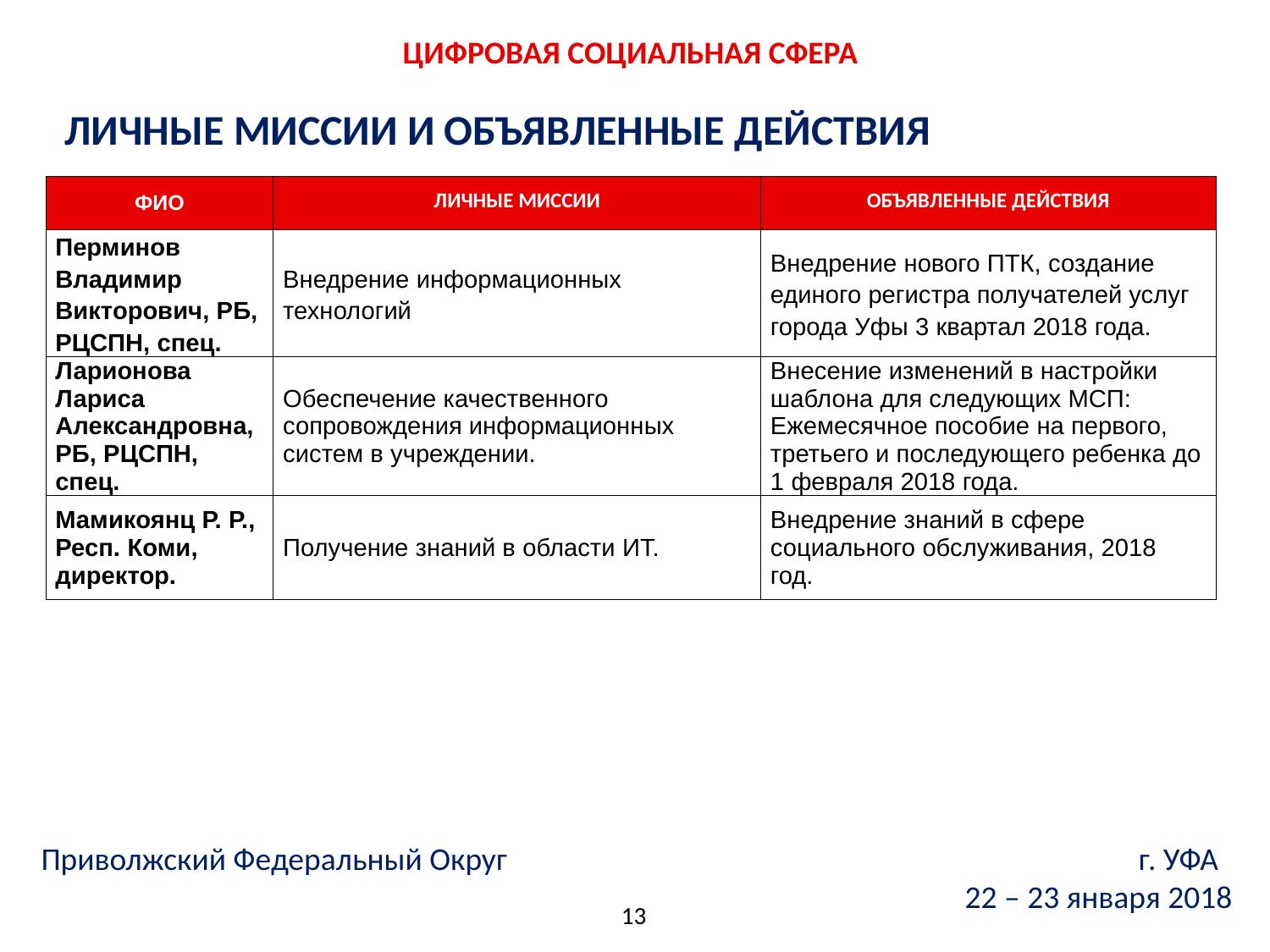

ЦИФРОВАЯ СОЦИАЛЬНАЯ СФЕРА
ЛИЧНЫЕ МИССИИ И ОБЪЯВЛЕННЫЕ ДЕЙСТВИЯ
| ФИО | ЛИЧНЫЕ МИССИИ | ОБЪЯВЛЕННЫЕ ДЕЙСТВИЯ |
| --- | --- | --- |
| Перминов Владимир Викторович, РБ, РЦСПН, спец. | Внедрение информационных технологий | Внедрение нового ПТК, создание единого регистра получателей услуг города Уфы 3 квартал 2018 года. |
| Ларионова Лариса Александровна, РБ, РЦСПН, спец. | Обеспечение качественного сопровождения информационных систем в учреждении. | Внесение изменений в настройки шаблона для следующих МСП: Ежемесячное пособие на первого, третьего и последующего ребенка до 1 февраля 2018 года. |
| Мамикоянц Р. Р., Респ. Коми, директор. | Получение знаний в области ИТ. | Внедрение знаний в сфере социального обслуживания, 2018 год. |
Приволжский Федеральный Округ                                                                                        г. УФА
22 – 23 января 2018
13